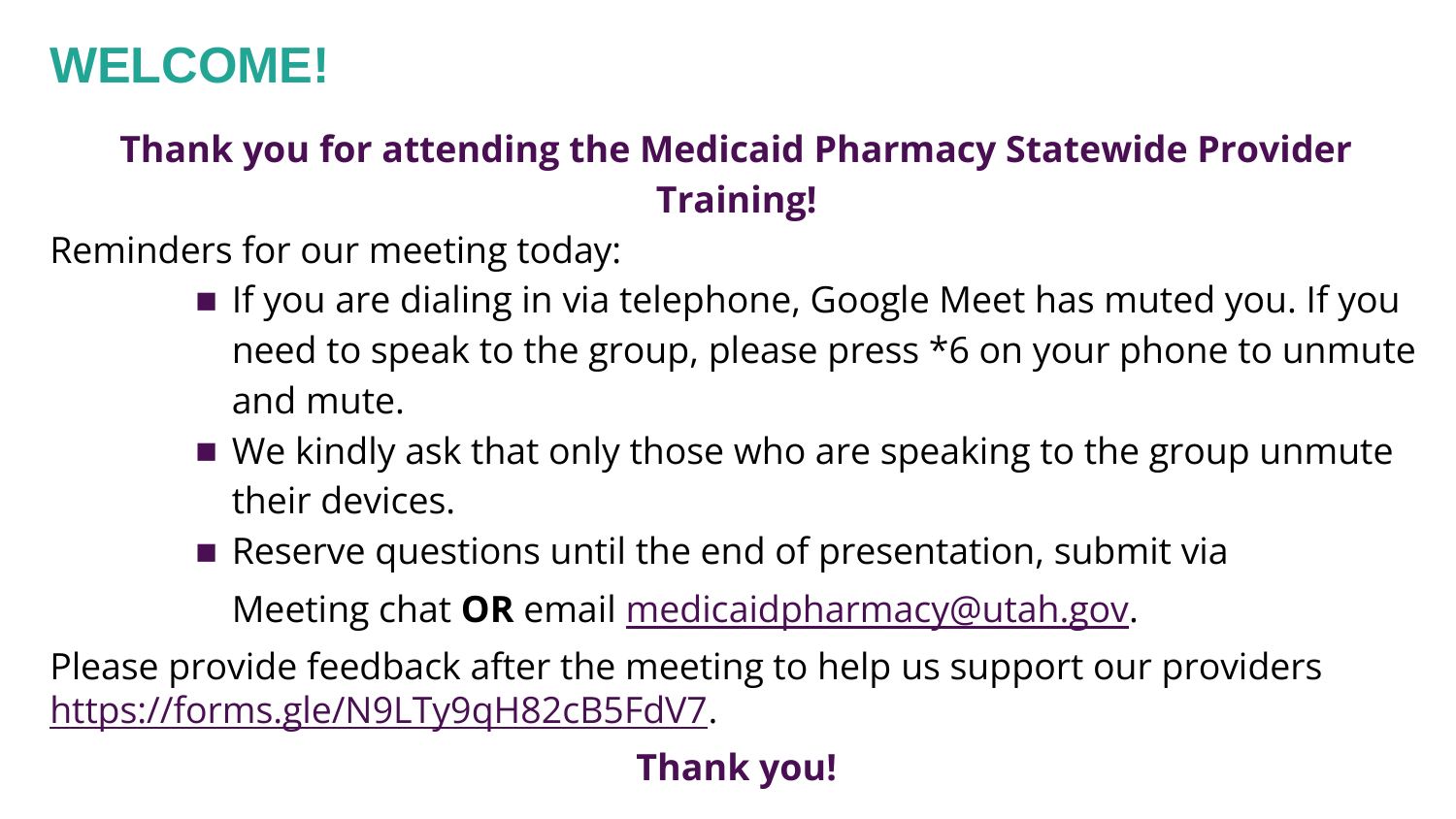

# WELCOME!
Thank you for attending the Medicaid Pharmacy Statewide Provider Training!
Reminders for our meeting today:
If you are dialing in via telephone, Google Meet has muted you. If you need to speak to the group, please press *6 on your phone to unmute and mute.
We kindly ask that only those who are speaking to the group unmute their devices.
Reserve questions until the end of presentation, submit via
Meeting chat OR email medicaidpharmacy@utah.gov.
Please provide feedback after the meeting to help us support our providers https://forms.gle/N9LTy9qH82cB5FdV7.
Thank you!